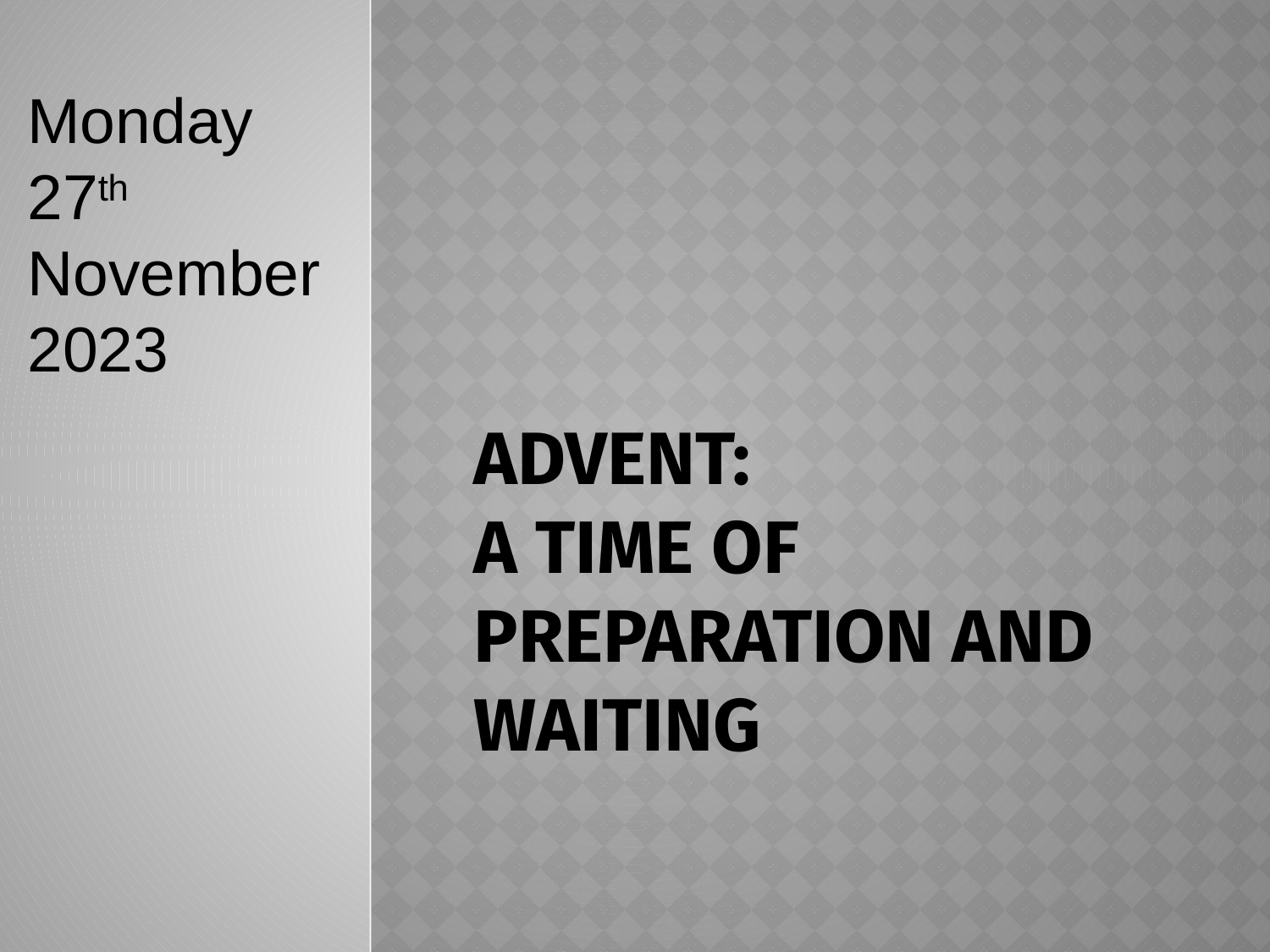

Monday 27th   November 2023
# Advent: a time of Preparation and waiting